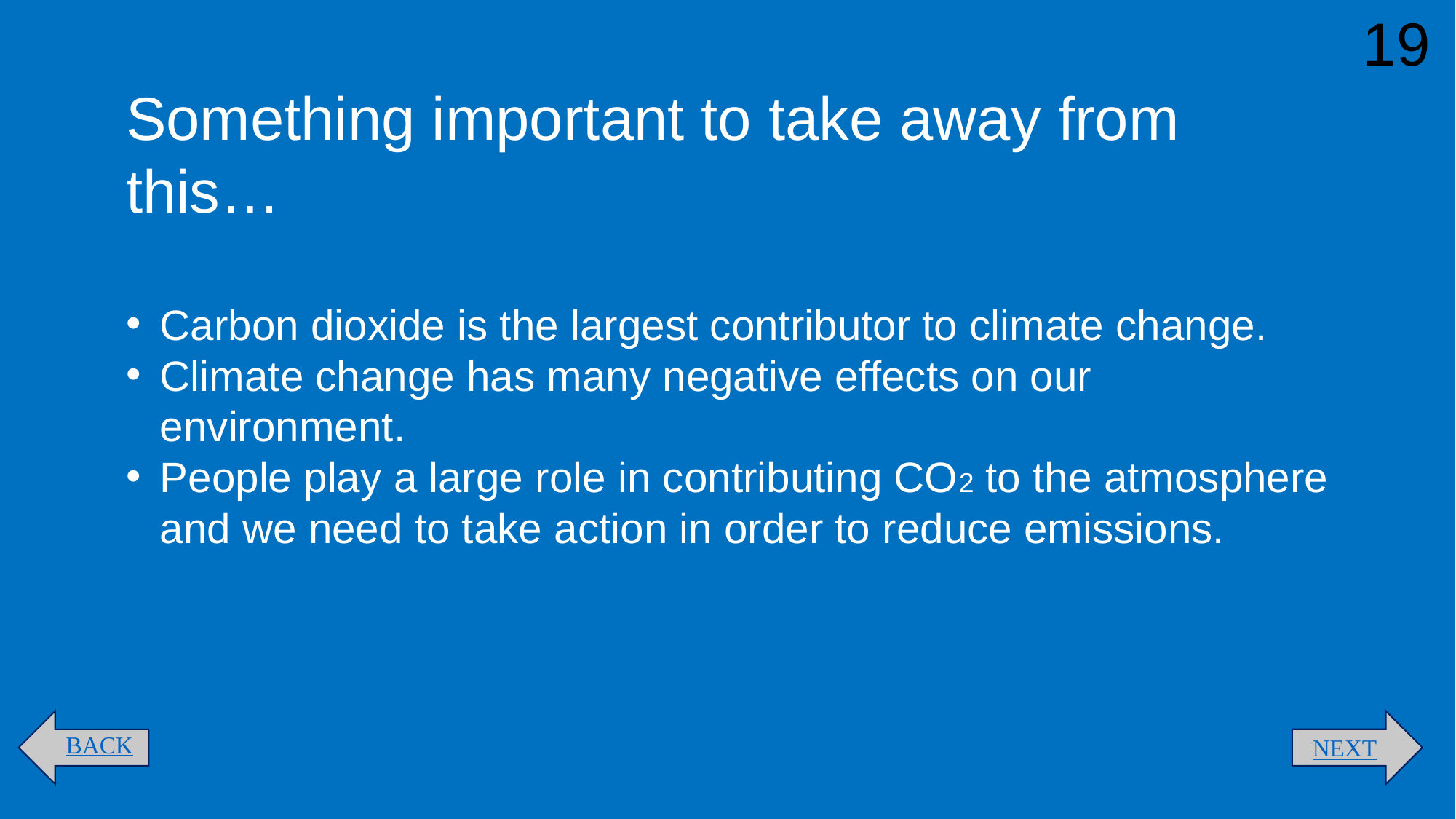

19
Something important to take away from this…

Carbon dioxide is the largest contributor to climate change.
Climate change has many negative effects on our environment.
People play a large role in contributing CO2 to the atmosphere and we need to take action in order to reduce emissions.

BACK
NEXT